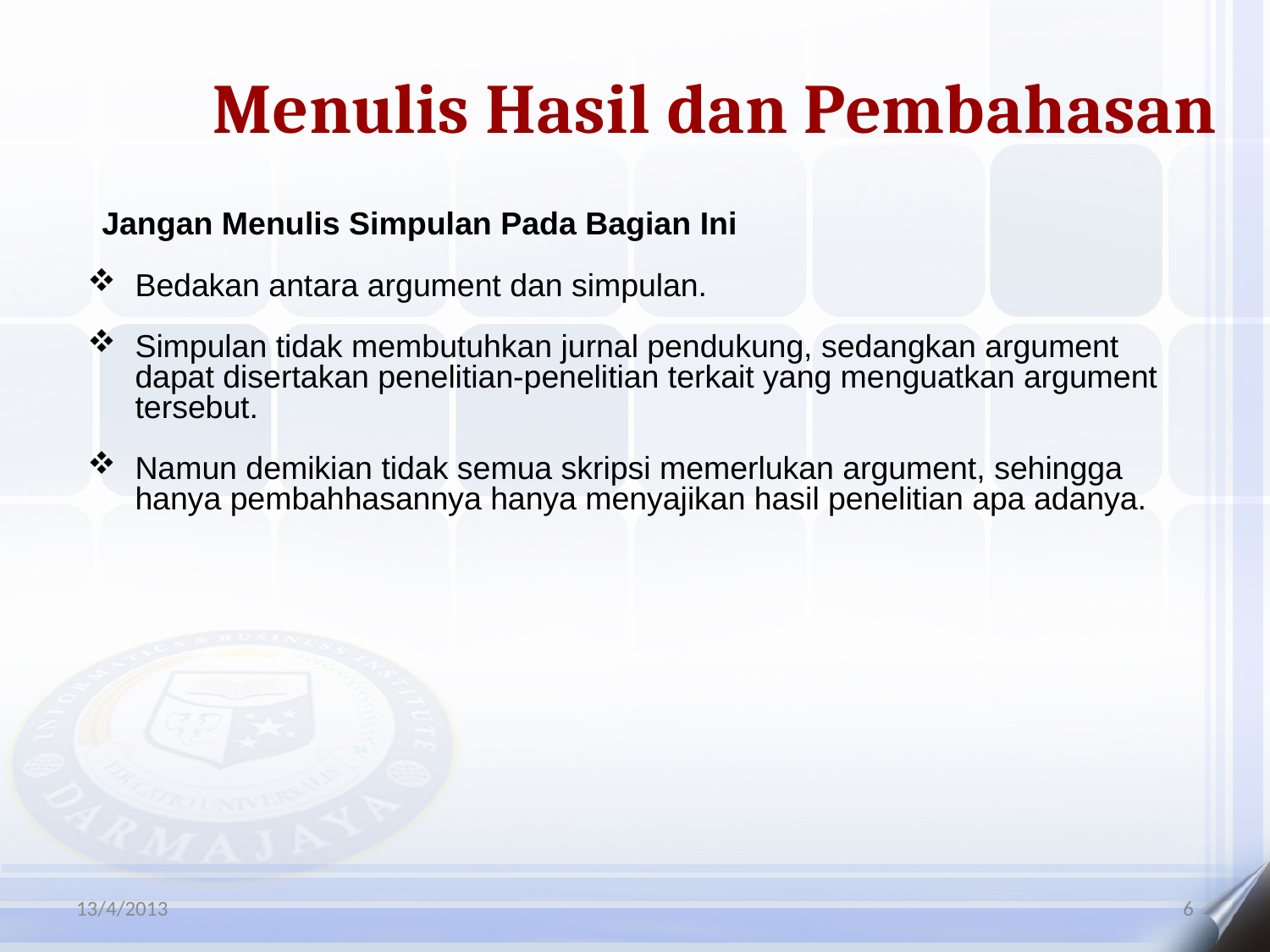

Menulis Hasil dan Pembahasan
Jangan Menulis Simpulan Pada Bagian Ini
Bedakan antara argument dan simpulan.

Simpulan tidak membutuhkan jurnal pendukung, sedangkan argument dapat disertakan penelitian-penelitian terkait yang menguatkan argument tersebut.

Namun demikian tidak semua skripsi memerlukan argument, sehingga hanya pembahhasannya hanya menyajikan hasil penelitian apa adanya.
13/4/2013
6